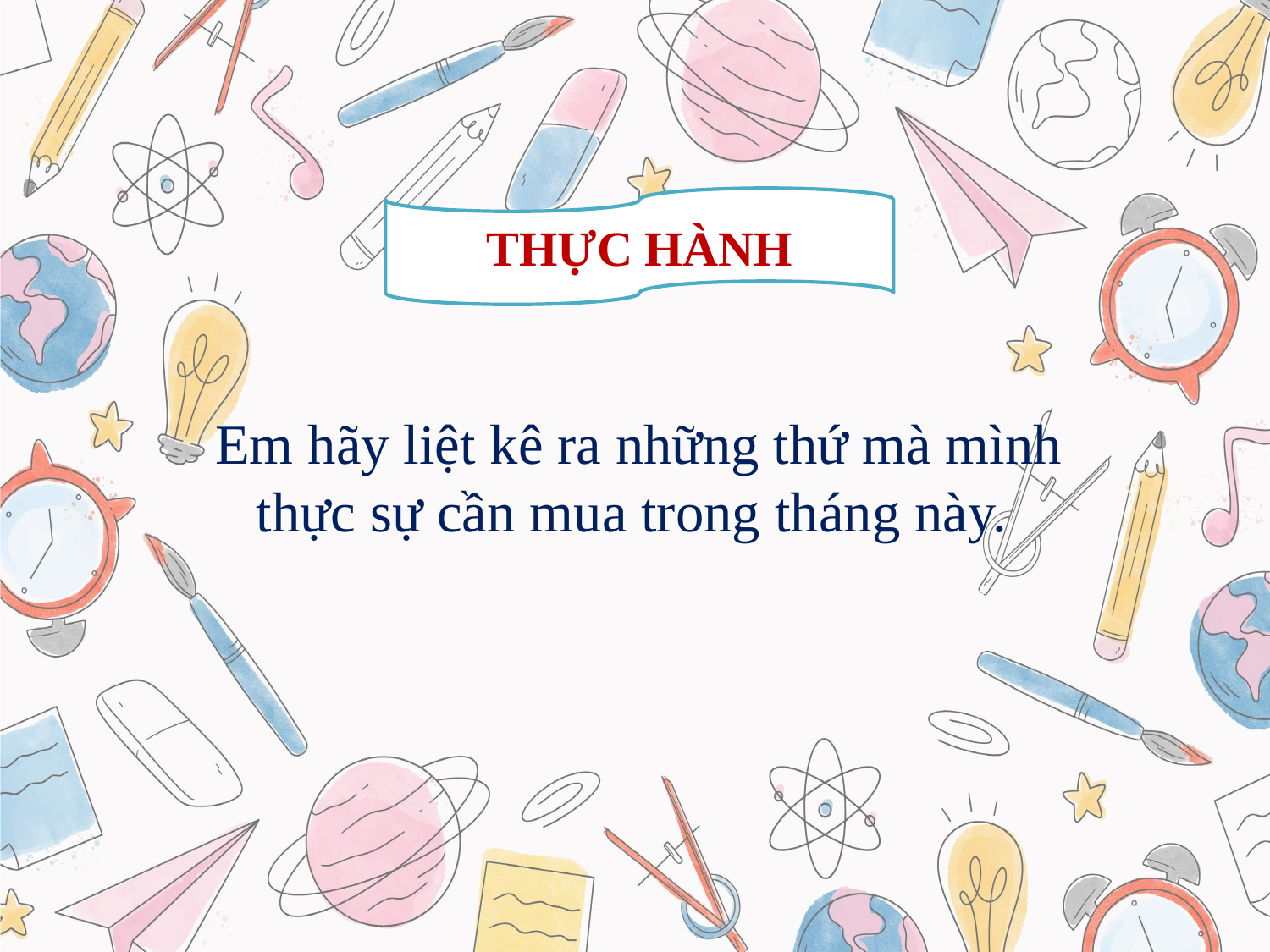

THỰC HÀNH
Em hãy liệt kê ra những thứ mà mình thực sự cần mua trong tháng này.